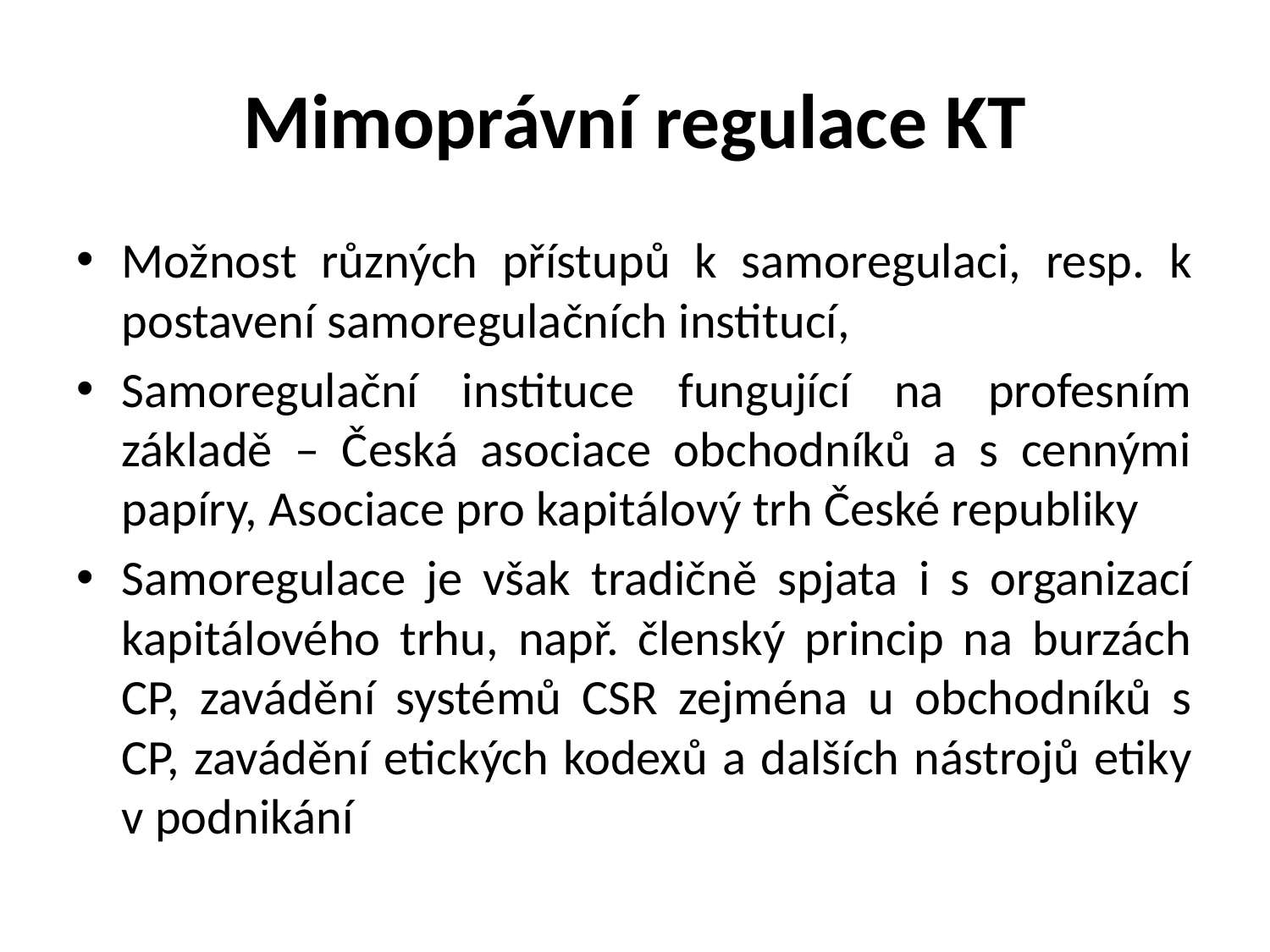

# Mimoprávní regulace KT
Možnost různých přístupů k samoregulaci, resp. k postavení samoregulačních institucí,
Samoregulační instituce fungující na profesním základě – Česká asociace obchodníků a s cennými papíry, Asociace pro kapitálový trh České republiky
Samoregulace je však tradičně spjata i s organizací kapitálového trhu, např. členský princip na burzách CP, zavádění systémů CSR zejména u obchodníků s CP, zavádění etických kodexů a dalších nástrojů etiky v podnikání